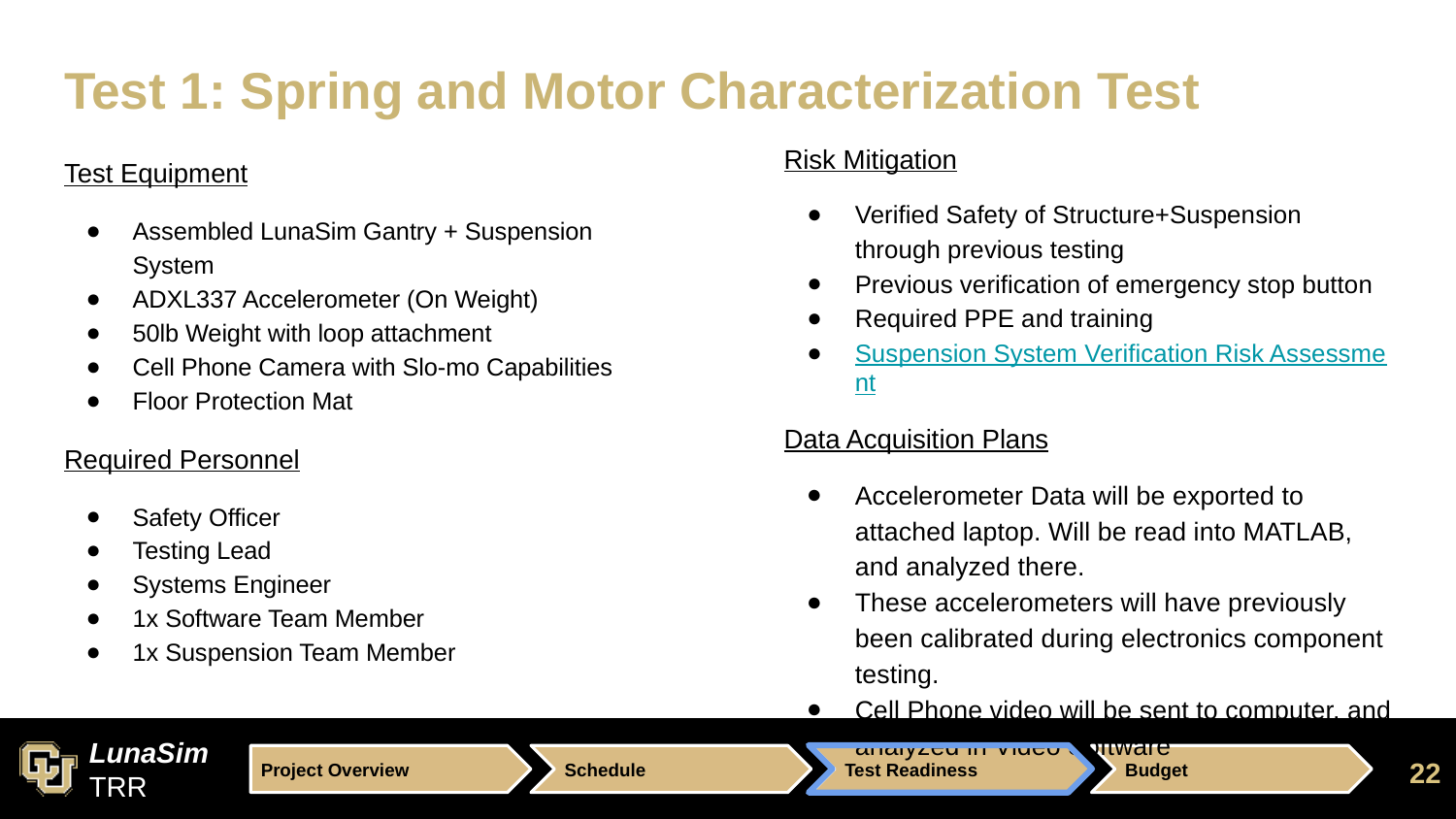

# Test 1: Spring and Motor Characterization Test
Risk Mitigation
Verified Safety of Structure+Suspension through previous testing
Previous verification of emergency stop button
Required PPE and training
Suspension System Verification Risk Assessment
Data Acquisition Plans
Accelerometer Data will be exported to attached laptop. Will be read into MATLAB, and analyzed there.
These accelerometers will have previously been calibrated during electronics component testing.
Cell Phone video will be sent to computer, and analyzed in Video Software
Test Equipment
Assembled LunaSim Gantry + Suspension System
ADXL337 Accelerometer (On Weight)
50lb Weight with loop attachment
Cell Phone Camera with Slo-mo Capabilities
Floor Protection Mat
Required Personnel
Safety Officer
Testing Lead
Systems Engineer
1x Software Team Member
1x Suspension Team Member
22